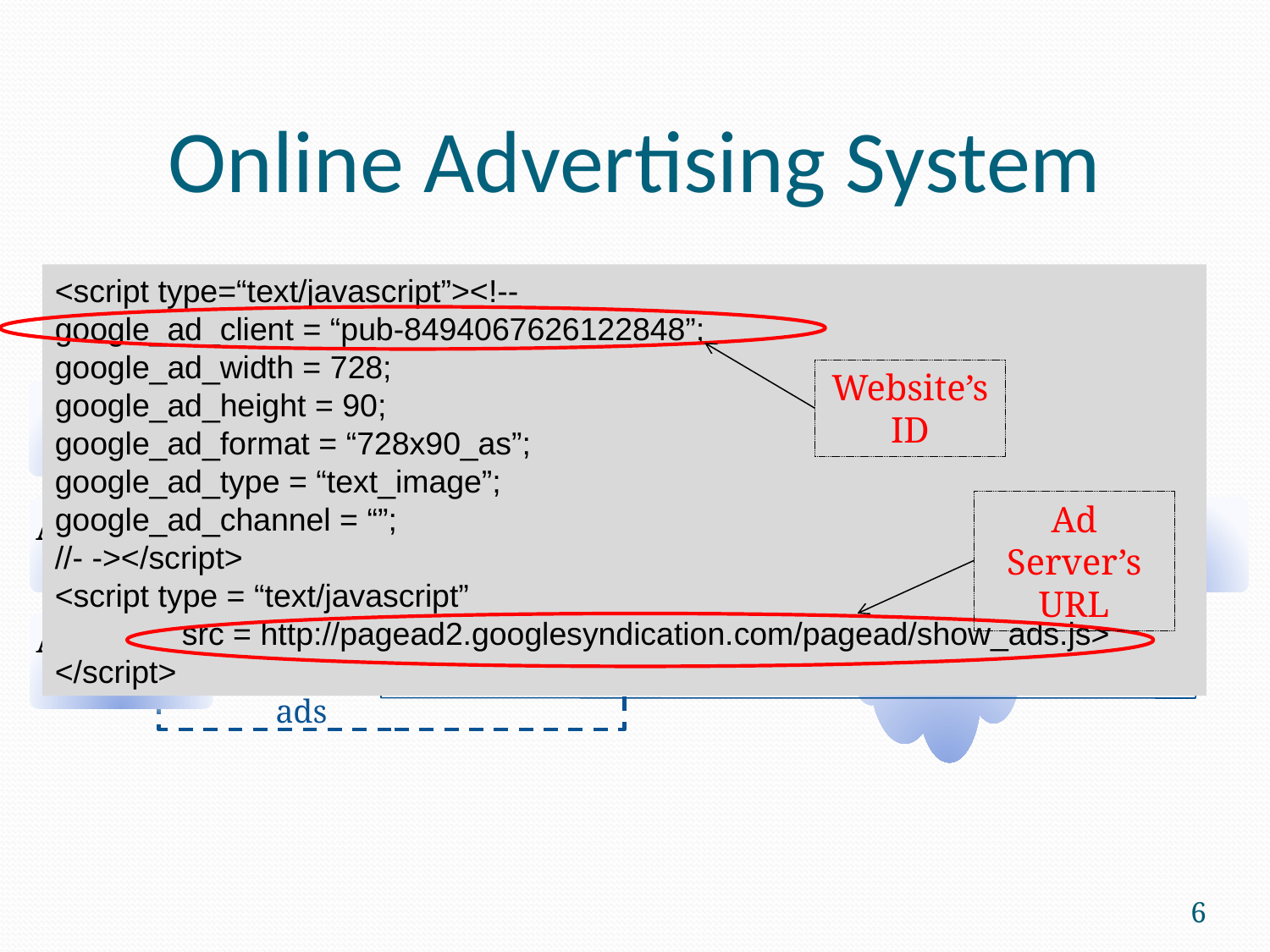

# Online Advertising System
<script type=“text/javascript”><!--
google_ad_client = “pub-8494067626122848”;
google_ad_width = 728;
google_ad_height = 90;
google_ad_format = “728x90_as”;
google_ad_type = “text_image”;
google_ad_channel = “”;
//- -></script>
<script type = “text/javascript”
	src = http://pagead2.googlesyndication.com/pagead/show_ads.js>
</script>

Ad Network

Website’s ID

Advertiser

Advertiser
Advertiser
Embedding ads

Access Network
(ISP)
Ad Server’s URL

Ad Servers
(AS)

Websites
(WS)
Web page

User
(U)

Placing ads
Ads
6